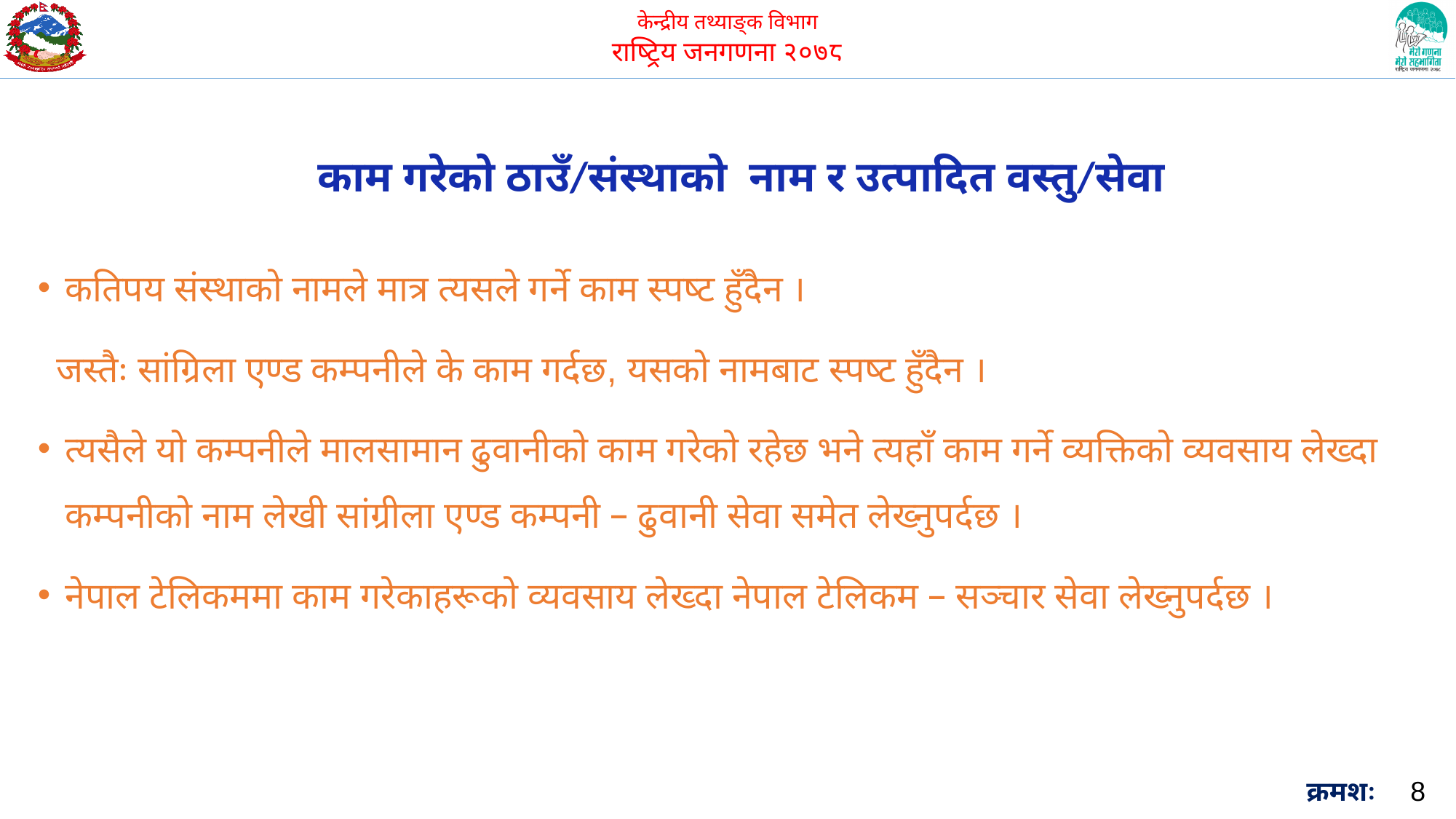

काम गरेको ठाउँ/संस्थाको  नाम र उत्पादित वस्तु/सेवा
कतिपय संस्थाको नामले मात्र त्यसले गर्ने काम स्पष्ट हुँदैन ।
  जस्तैः सांग्रिला एण्ड कम्पनीले के काम गर्दछ, यसको नामबाट स्पष्ट हुँदैन ।
त्यसैले यो कम्पनीले मालसामान ढुवानीको काम गरेको रहेछ भने त्यहाँ काम गर्ने व्यक्तिको व्यवसाय लेख्दा कम्पनीको नाम लेखी सांग्रीला एण्ड कम्पनी – ढुवानी सेवा समेत लेख्नुपर्दछ ।
नेपाल टेलिकममा काम गरेकाहरूको व्यवसाय लेख्दा नेपाल टेलिकम – सञ्चार सेवा लेख्नुपर्दछ ।
क्रमशः
8